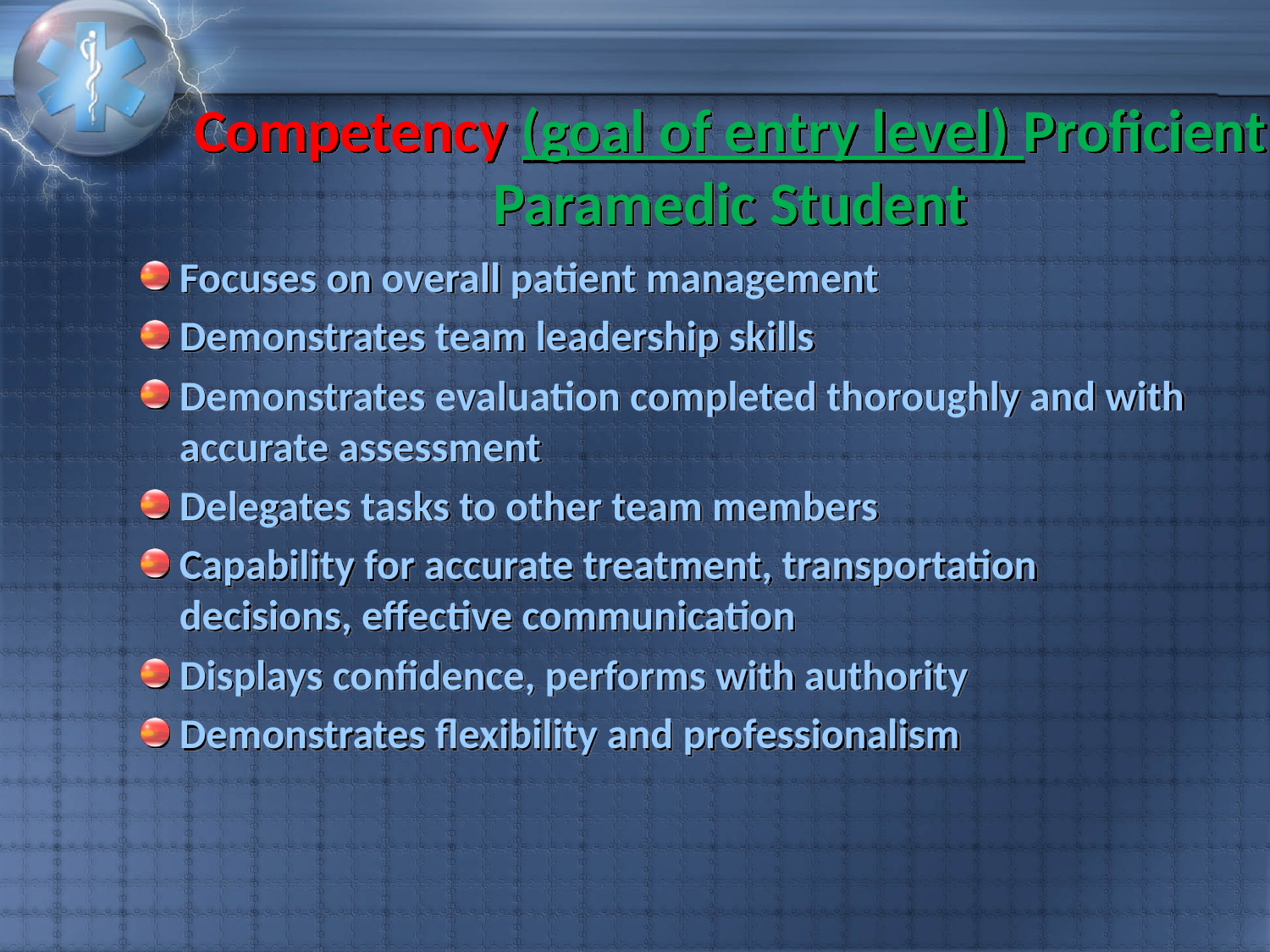

# Competency (goal of entry level) Proficient Paramedic Student
Focuses on overall patient management
Demonstrates team leadership skills
Demonstrates evaluation completed thoroughly and with accurate assessment
Delegates tasks to other team members
Capability for accurate treatment, transportation decisions, effective communication
Displays confidence, performs with authority
Demonstrates flexibility and professionalism